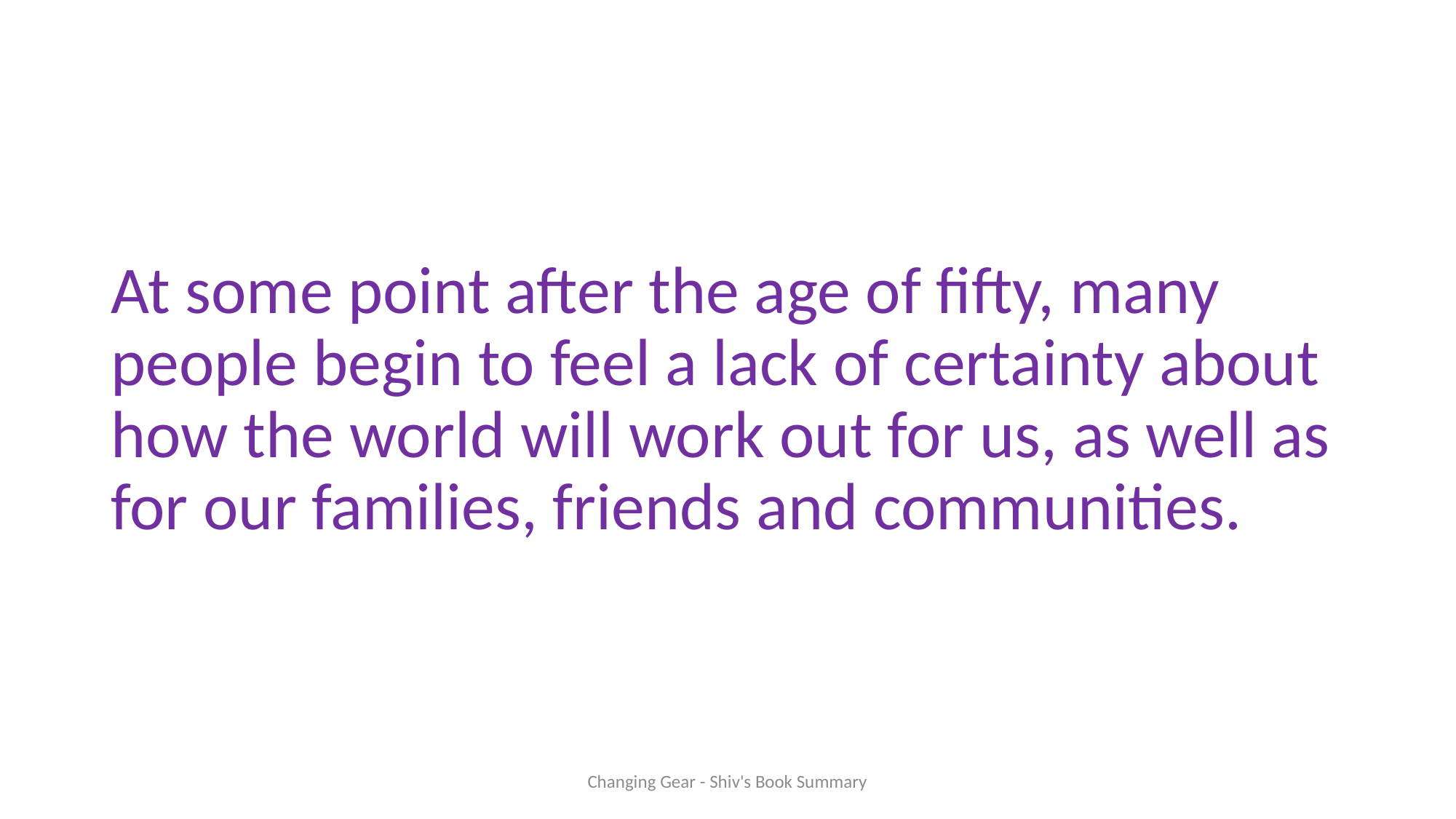

# At some point after the age of fifty, many people begin to feel a lack of certainty about how the world will work out for us, as well as for our families, friends and communities.
Changing Gear - Shiv's Book Summary